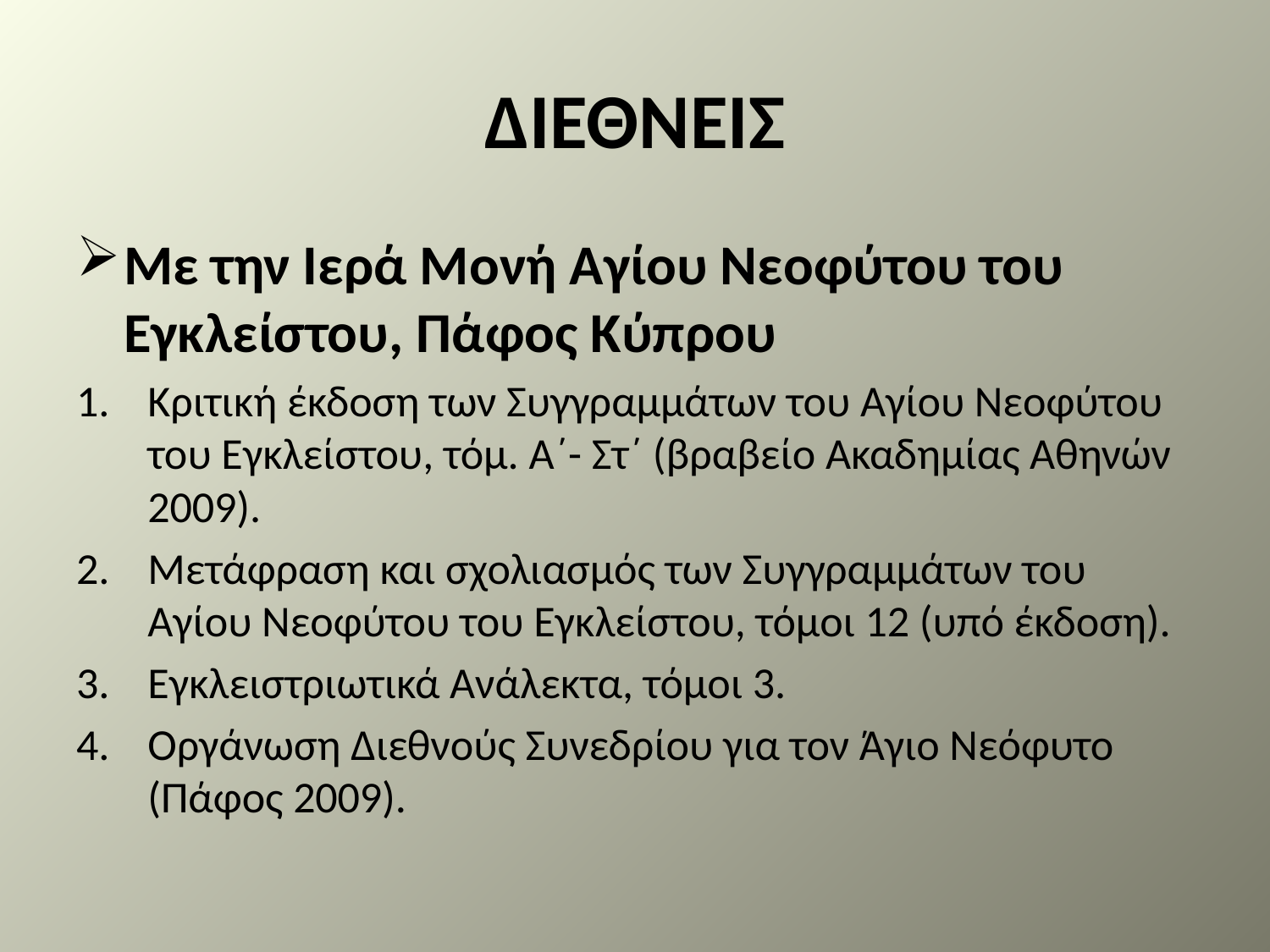

# ΔΙΕΘΝΕΙΣ
Με την Ιερά Μονή Αγίου Νεοφύτου του Εγκλείστου, Πάφος Κύπρου
Κριτική έκδοση των Συγγραμμάτων του Αγίου Νεοφύτου του Εγκλείστου, τόμ. Α΄- Στ΄ (βραβείο Ακαδημίας Αθηνών 2009).
Μετάφραση και σχολιασμός των Συγγραμμάτων του Αγίου Νεοφύτου του Εγκλείστου, τόμοι 12 (υπό έκδοση).
Εγκλειστριωτικά Ανάλεκτα, τόμοι 3.
Οργάνωση Διεθνούς Συνεδρίου για τον Άγιο Νεόφυτο (Πάφος 2009).